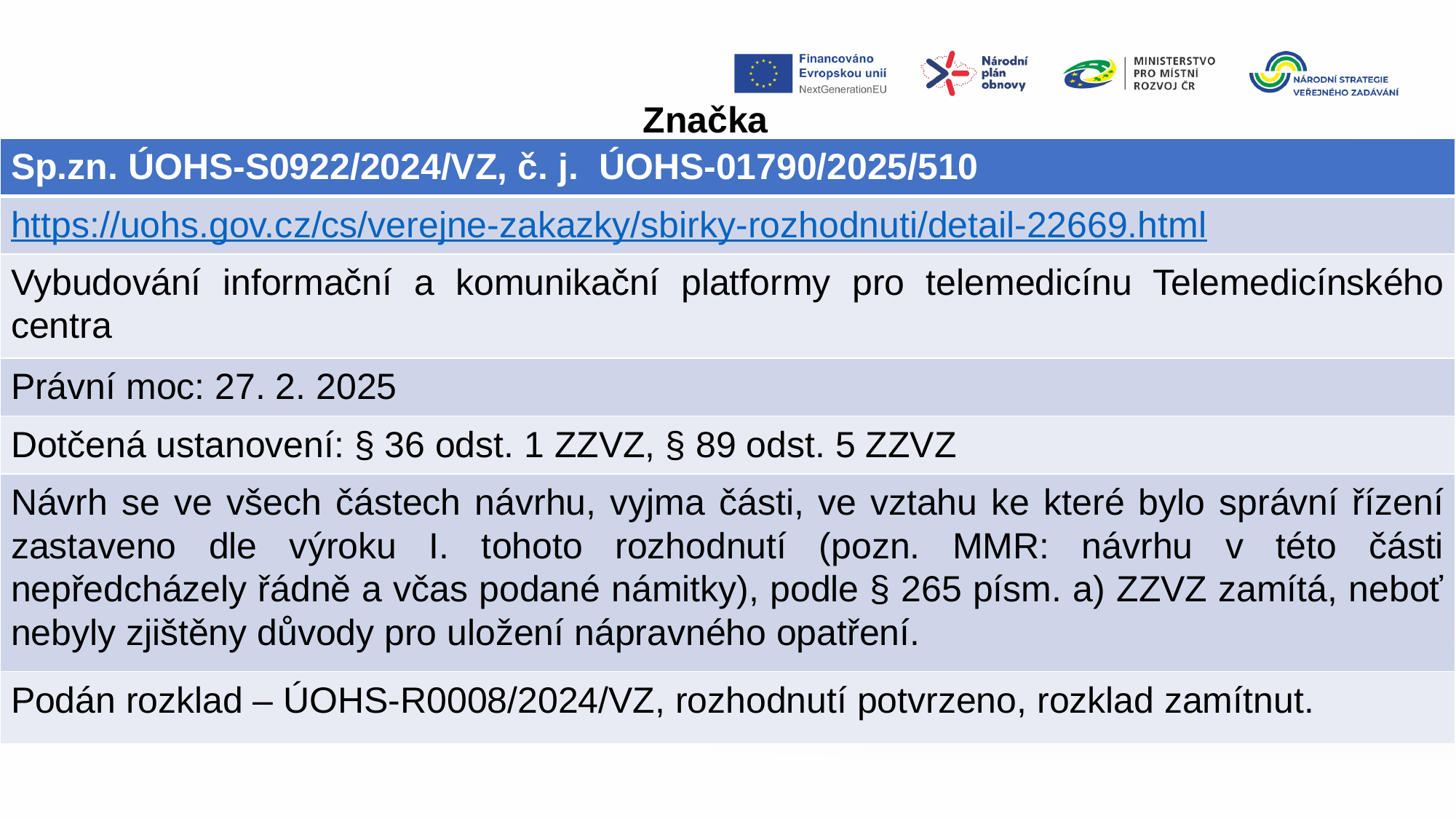

Značka
| Sp.zn. ÚOHS-S0922/2024/VZ, č. j.  ÚOHS-01790/2025/510 |
| --- |
| https://uohs.gov.cz/cs/verejne-zakazky/sbirky-rozhodnuti/detail-22669.html |
| Vybudování informační a komunikační platformy pro telemedicínu Telemedicínského centra |
| Právní moc: 27. 2. 2025 |
| Dotčená ustanovení: § 36 odst. 1 ZZVZ, § 89 odst. 5 ZZVZ |
| Návrh se ve všech částech návrhu, vyjma části, ve vztahu ke které bylo správní řízení zastaveno dle výroku I. tohoto rozhodnutí (pozn. MMR: návrhu v této části nepředcházely řádně a včas podané námitky), podle § 265 písm. a) ZZVZ zamítá, neboť nebyly zjištěny důvody pro uložení nápravného opatření. |
| Podán rozklad – ÚOHS-R0008/2024/VZ, rozhodnutí potvrzeno, rozklad zamítnut. |